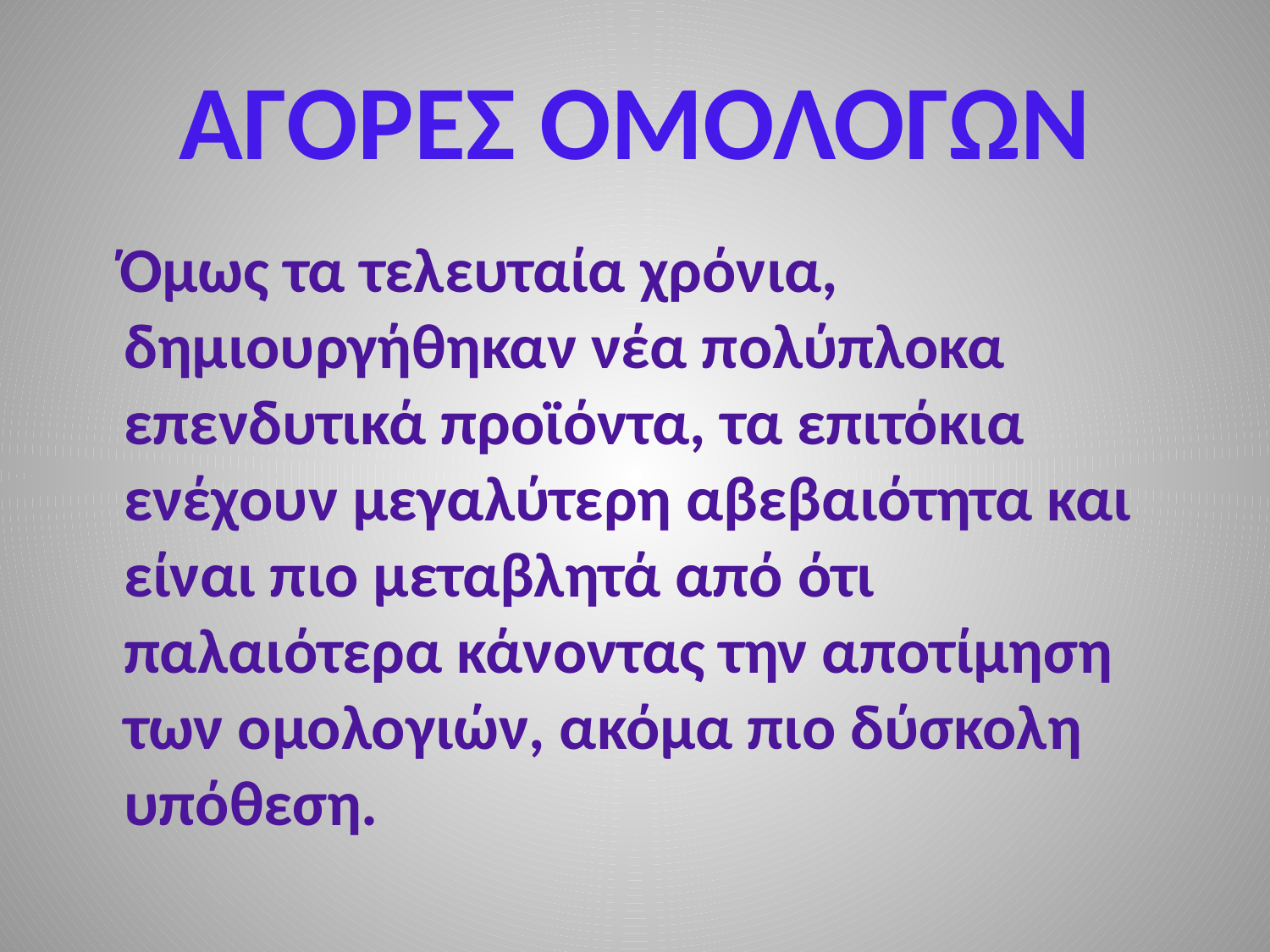

# ΑΓΟΡΕΣ ΟΜΟΛΟΓΩΝ
   Όμως τα τελευταία χρόνια, δημιουργήθηκαν νέα πολύπλοκα επενδυτικά προϊόντα, τα επιτόκια ενέχουν μεγαλύτερη αβεβαιότητα και είναι πιο μεταβλητά από ότι παλαιότερα κάνοντας την αποτίμηση των ομολογιών, ακόμα πιο δύσκολη υπόθεση.